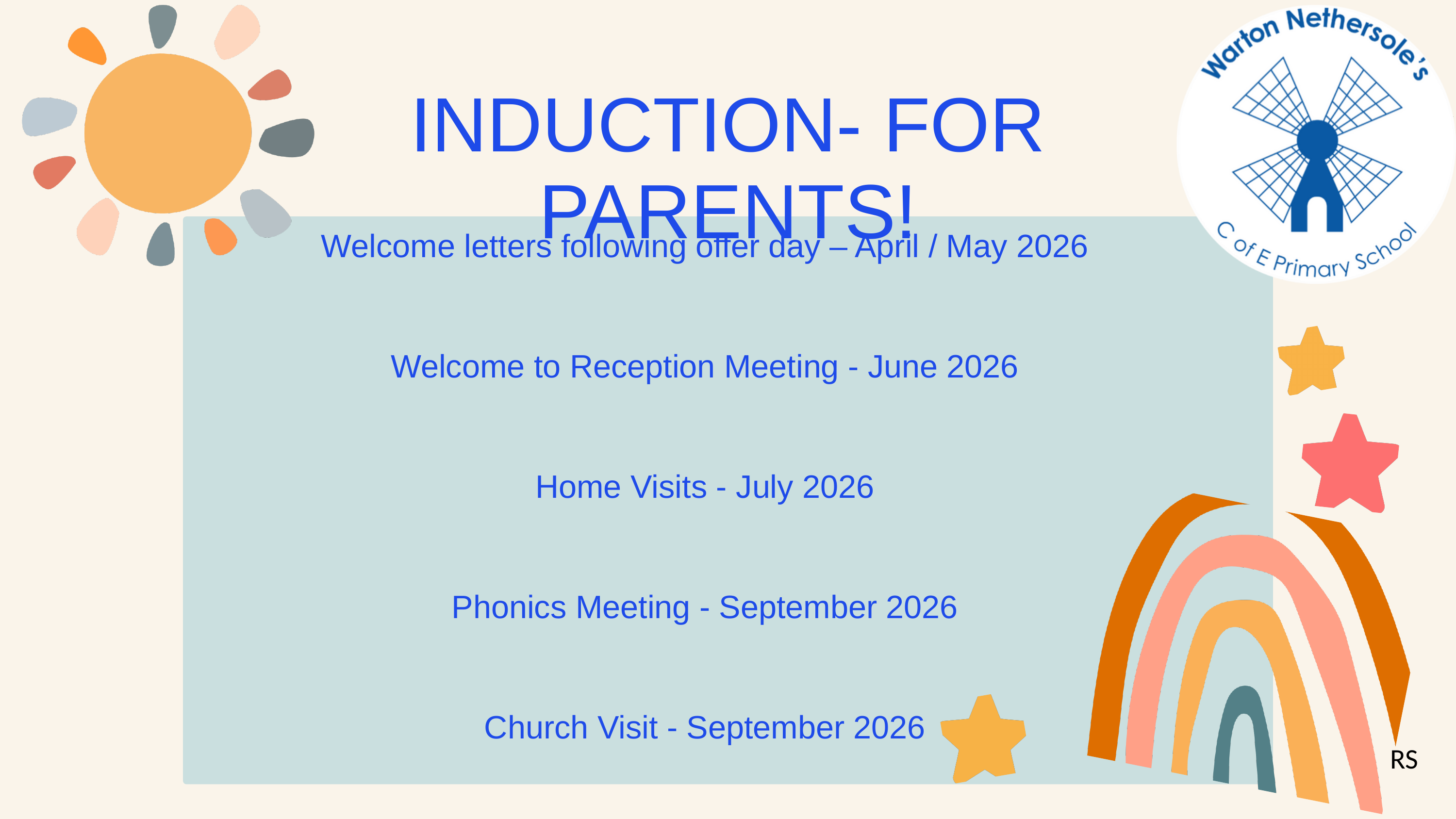

INDUCTION- FOR PARENTS!
Welcome letters following offer day – April / May 2026

Welcome to Reception Meeting - June 2026

Home Visits - July 2026

Phonics Meeting - September 2026

Church Visit - September 2026

RS